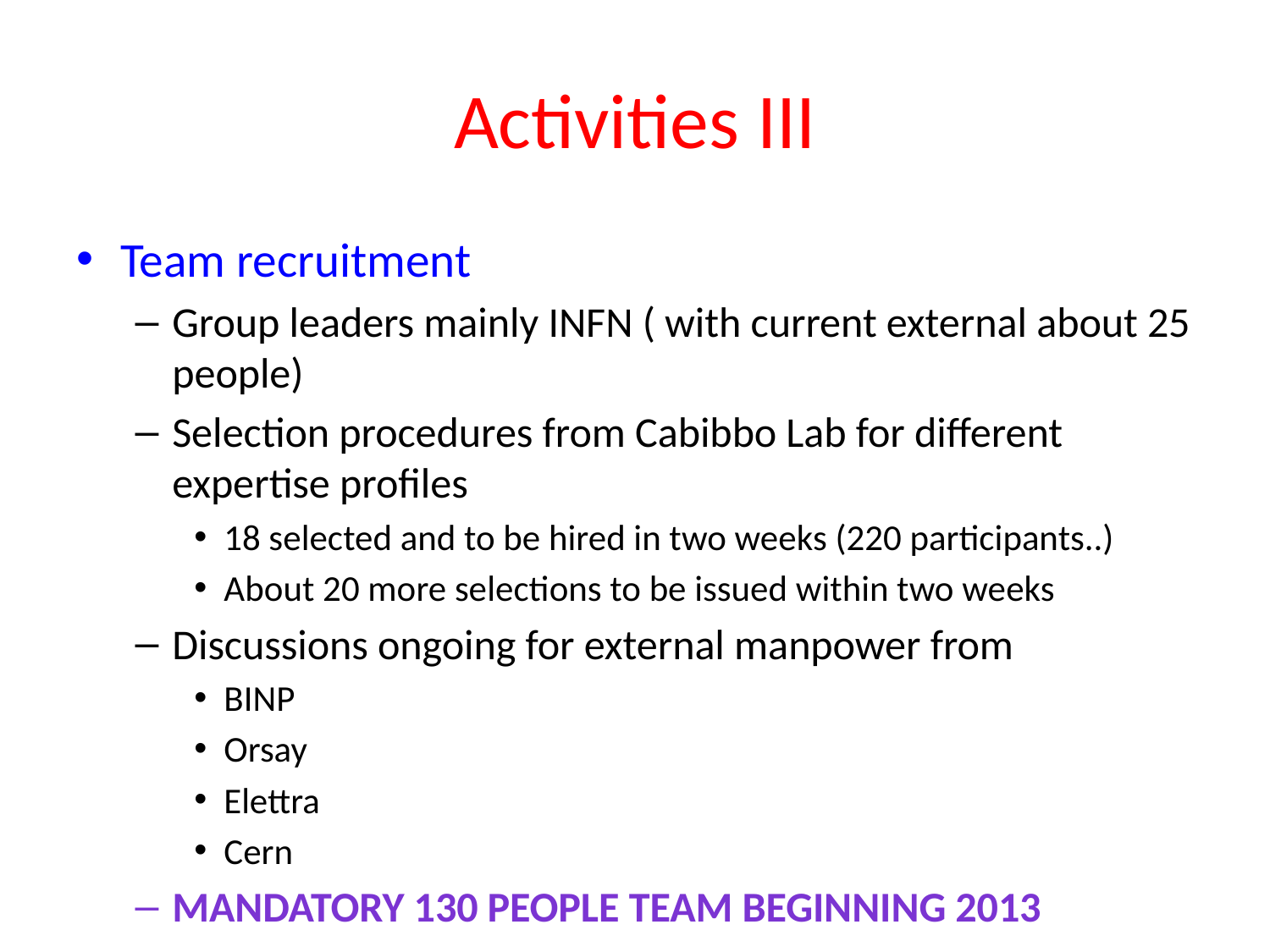

# Activities III
Team recruitment
Group leaders mainly INFN ( with current external about 25 people)
Selection procedures from Cabibbo Lab for different expertise profiles
18 selected and to be hired in two weeks (220 participants..)
About 20 more selections to be issued within two weeks
Discussions ongoing for external manpower from
BINP
Orsay
Elettra
Cern
Mandatory 130 people team beginning 2013